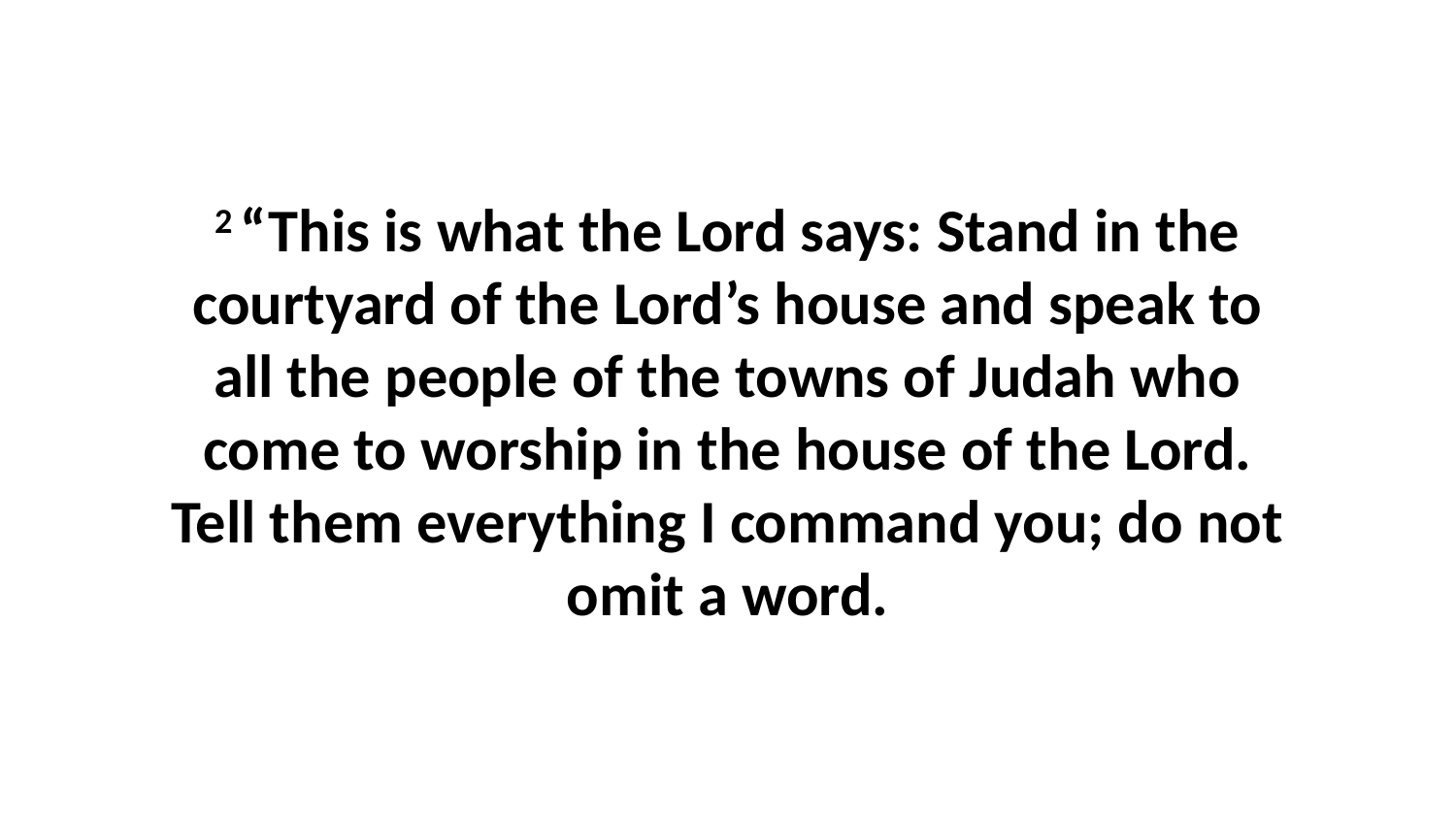

2 “This is what the Lord says: Stand in the courtyard of the Lord’s house and speak to all the people of the towns of Judah who come to worship in the house of the Lord. Tell them everything I command you; do not omit a word.